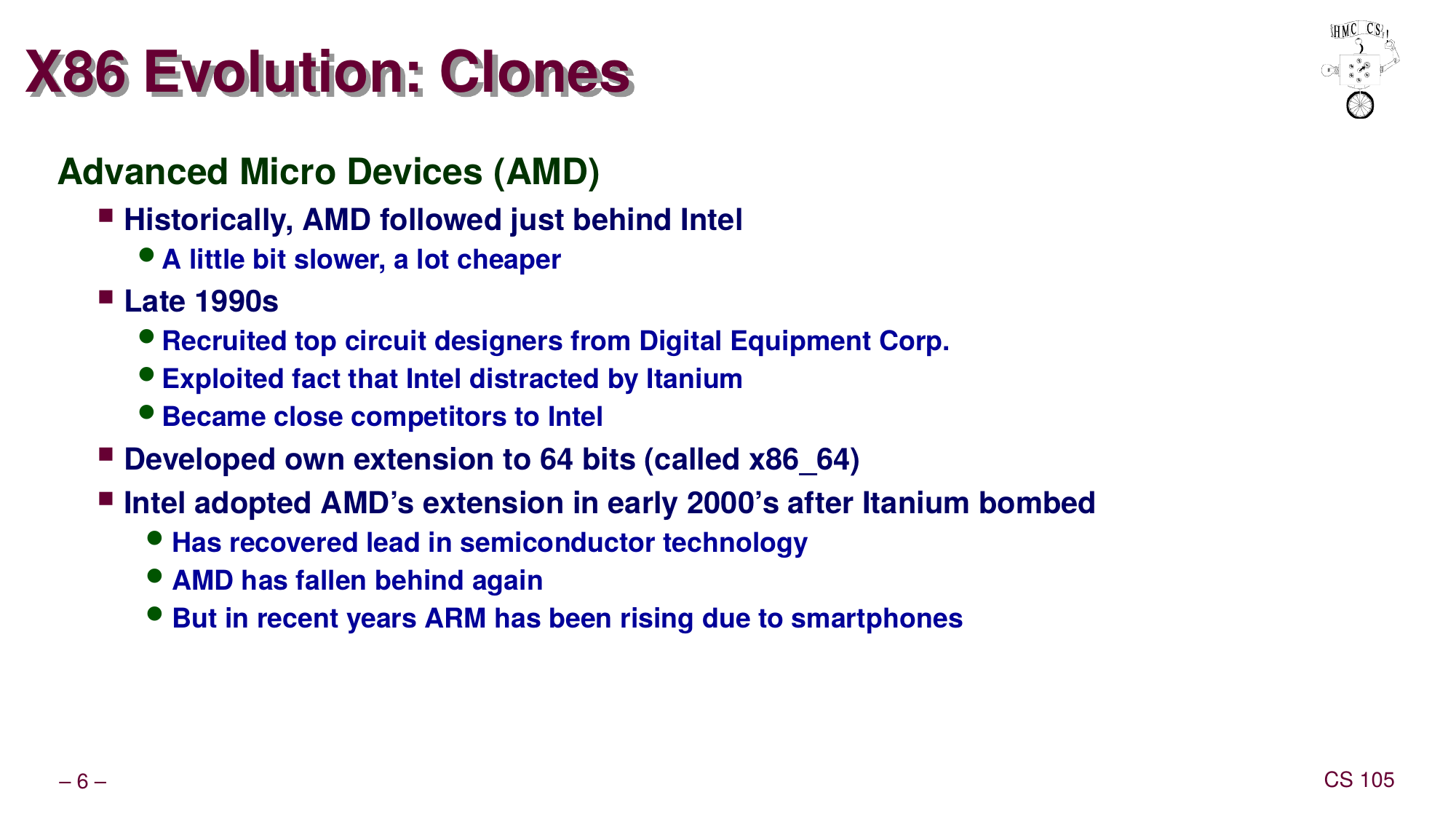

# X86 Evolution: Clones
Advanced Micro Devices (AMD)
Historically, AMD followed just behind Intel
A little bit slower, a lot cheaper
Late 1990s
Recruited top circuit designers from Digital Equipment Corp.
Exploited fact that Intel distracted by Itanium
Became close competitors to Intel
Developed own extension to 64 bits (called x86_64)
Intel adopted AMD’s extension in early 2000’s after Itanium bombed
Has recovered lead in semiconductor technology
AMD has fallen behind again
But in recent years ARM has been rising due to smartphones